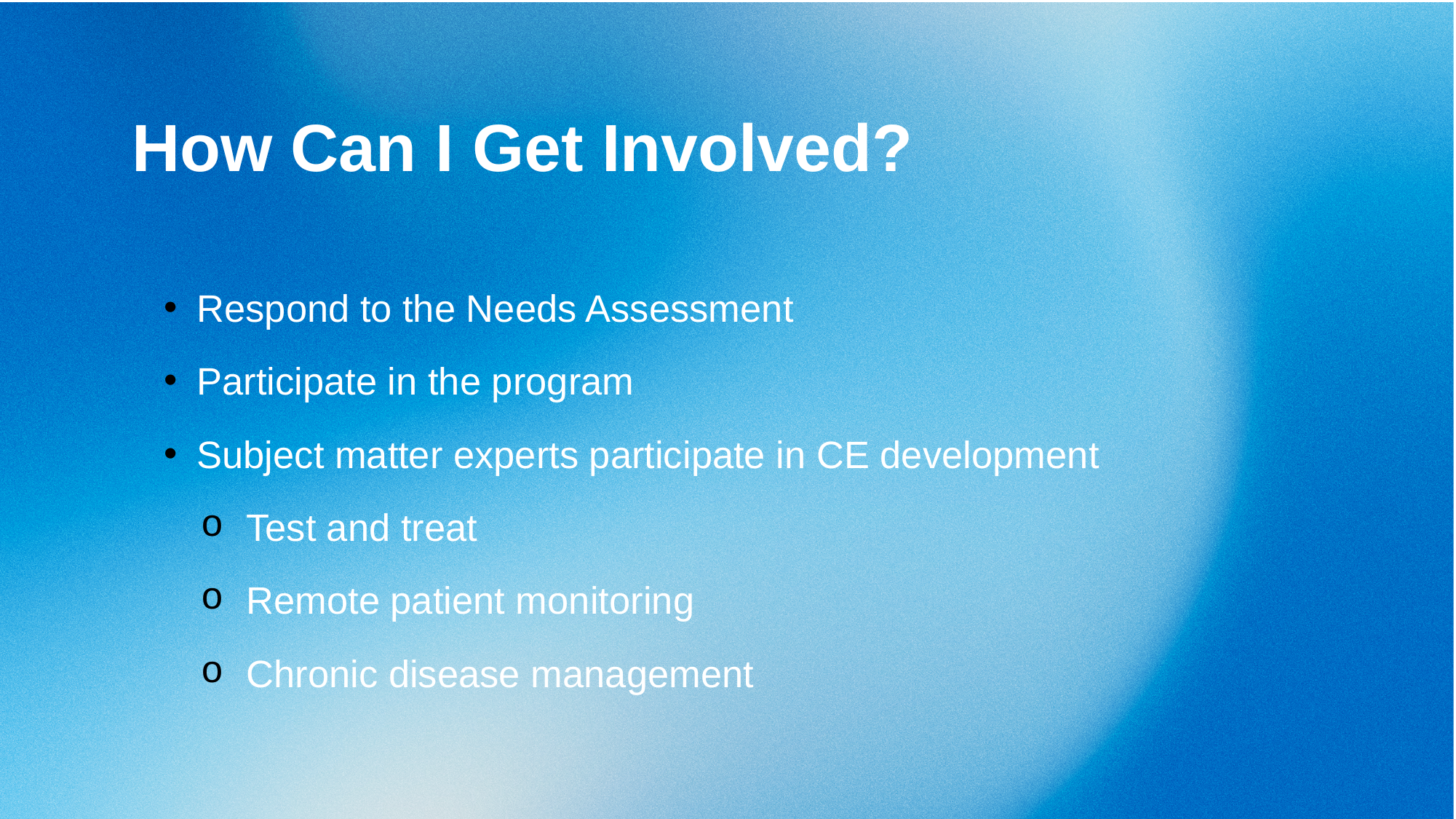

How Can I Get Involved?
Respond to the Needs Assessment
Participate in the program
Subject matter experts participate in CE development
Test and treat
Remote patient monitoring
Chronic disease management